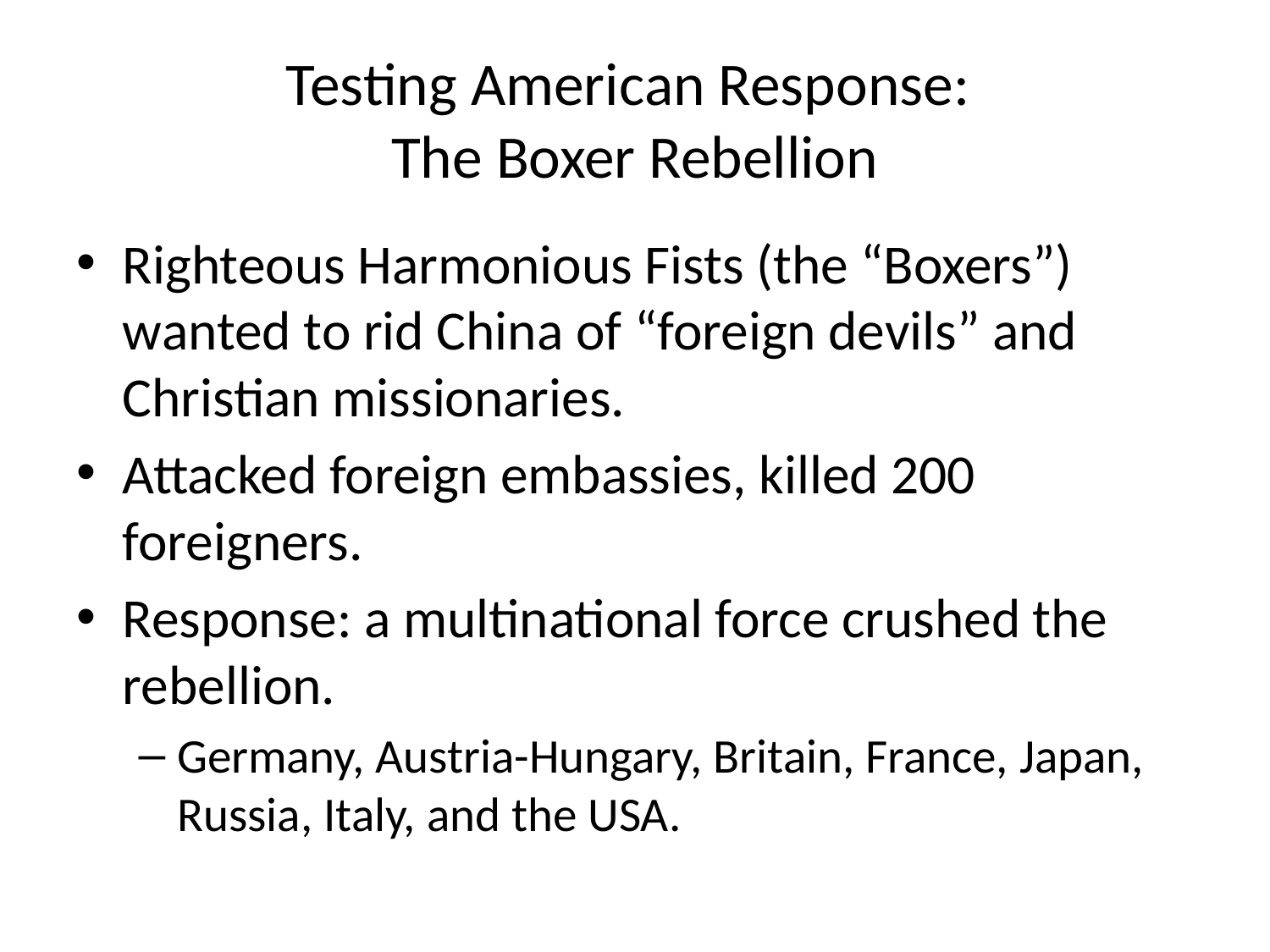

# Testing American Response: The Boxer Rebellion
Righteous Harmonious Fists (the “Boxers”) wanted to rid China of “foreign devils” and Christian missionaries.
Attacked foreign embassies, killed 200 foreigners.
Response: a multinational force crushed the rebellion.
Germany, Austria-Hungary, Britain, France, Japan, Russia, Italy, and the USA.